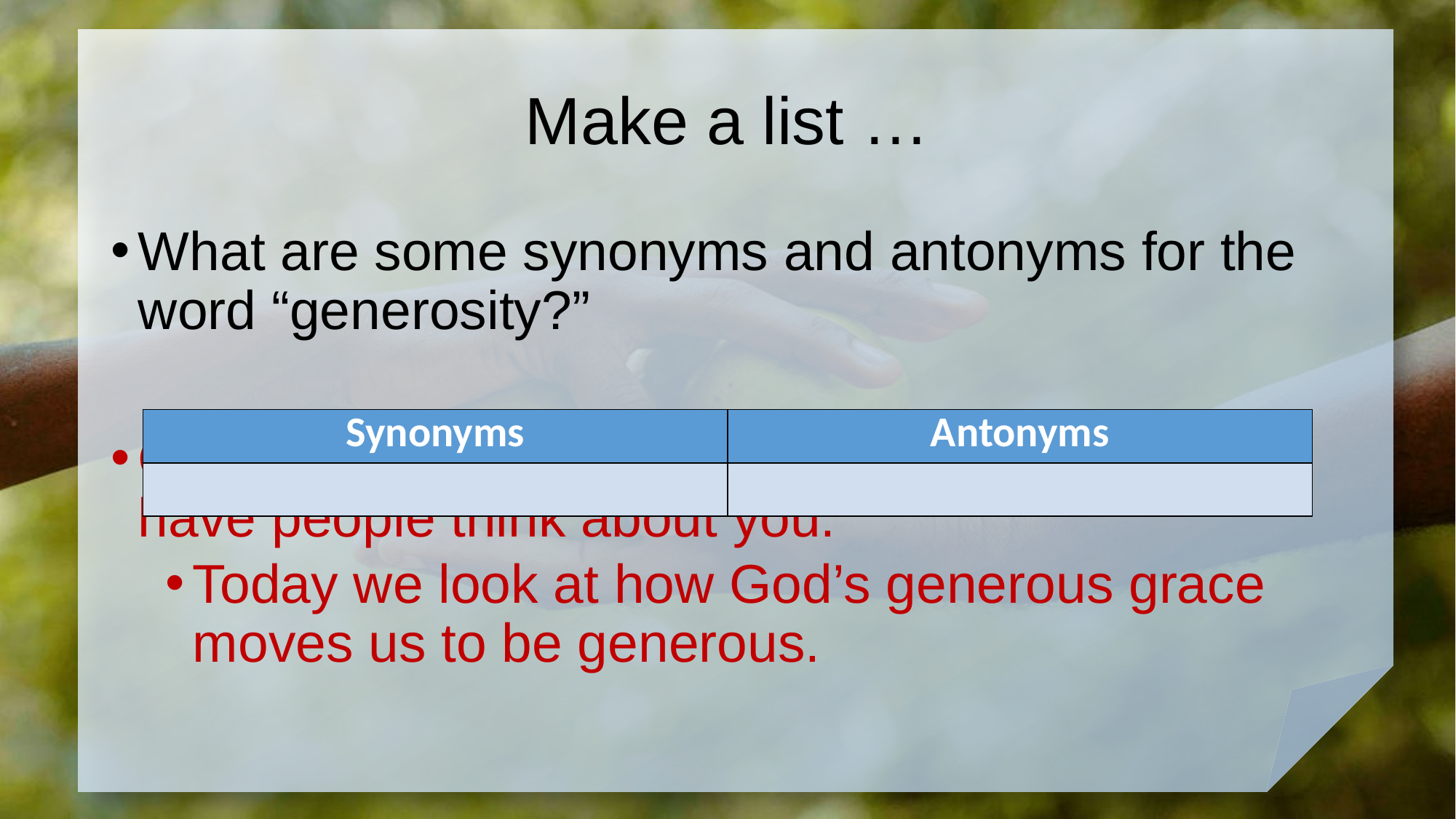

# Make a list …
What are some synonyms and antonyms for the word “generosity?”

Consider which of these descriptions  you would have people think about you.
Today we look at how God’s generous grace moves us to be generous.

| Synonyms | Antonyms |
| --- | --- |
|  |  |